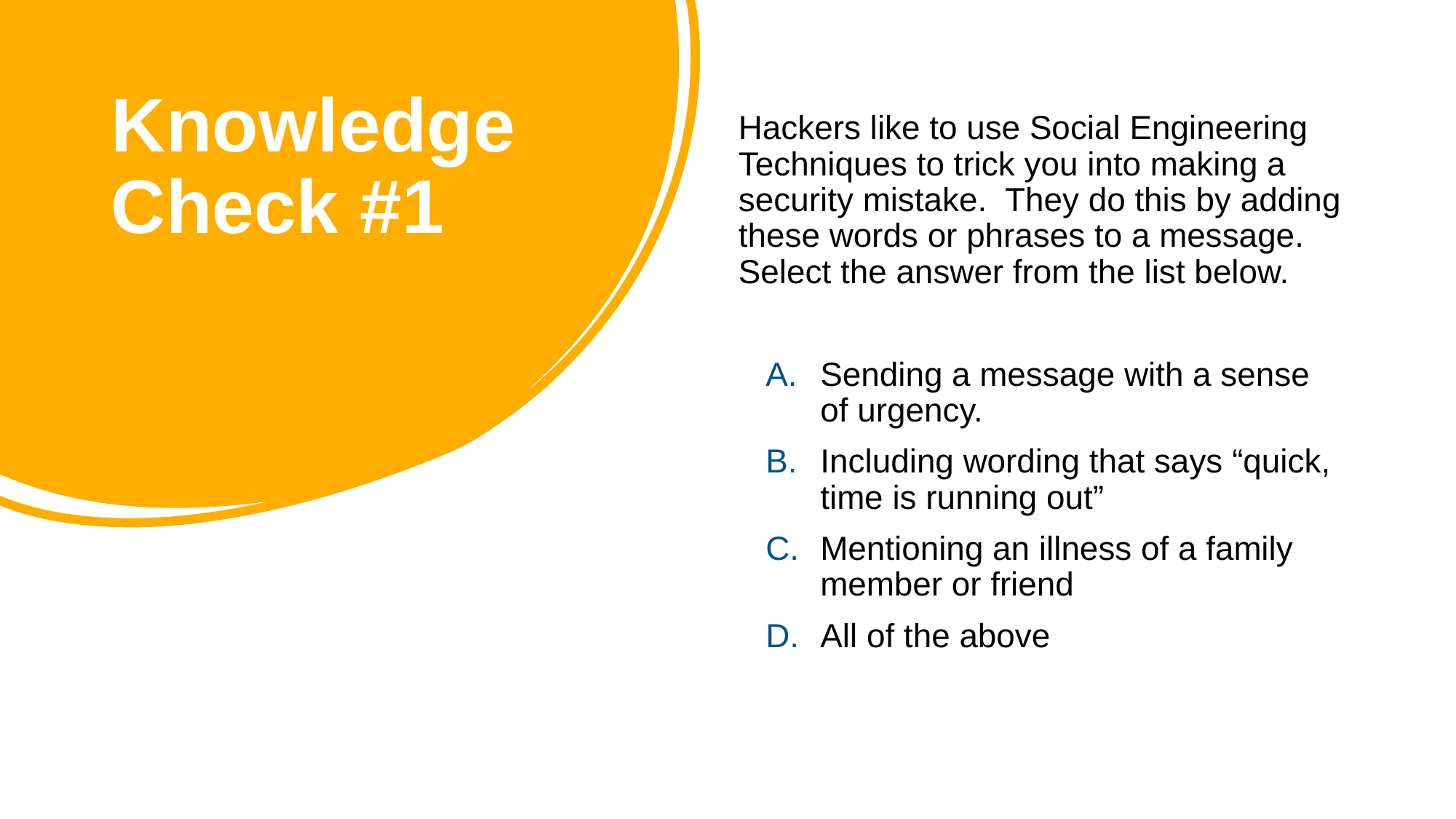

# Knowledge Check #1
Hackers like to use Social Engineering Techniques to trick you into making a security mistake.  They do this by adding these words or phrases to a message. Select the answer from the list below.

Sending a message with a sense of urgency.
Including wording that says “quick, time is running out”
Mentioning an illness of a family member or friend
All of the above